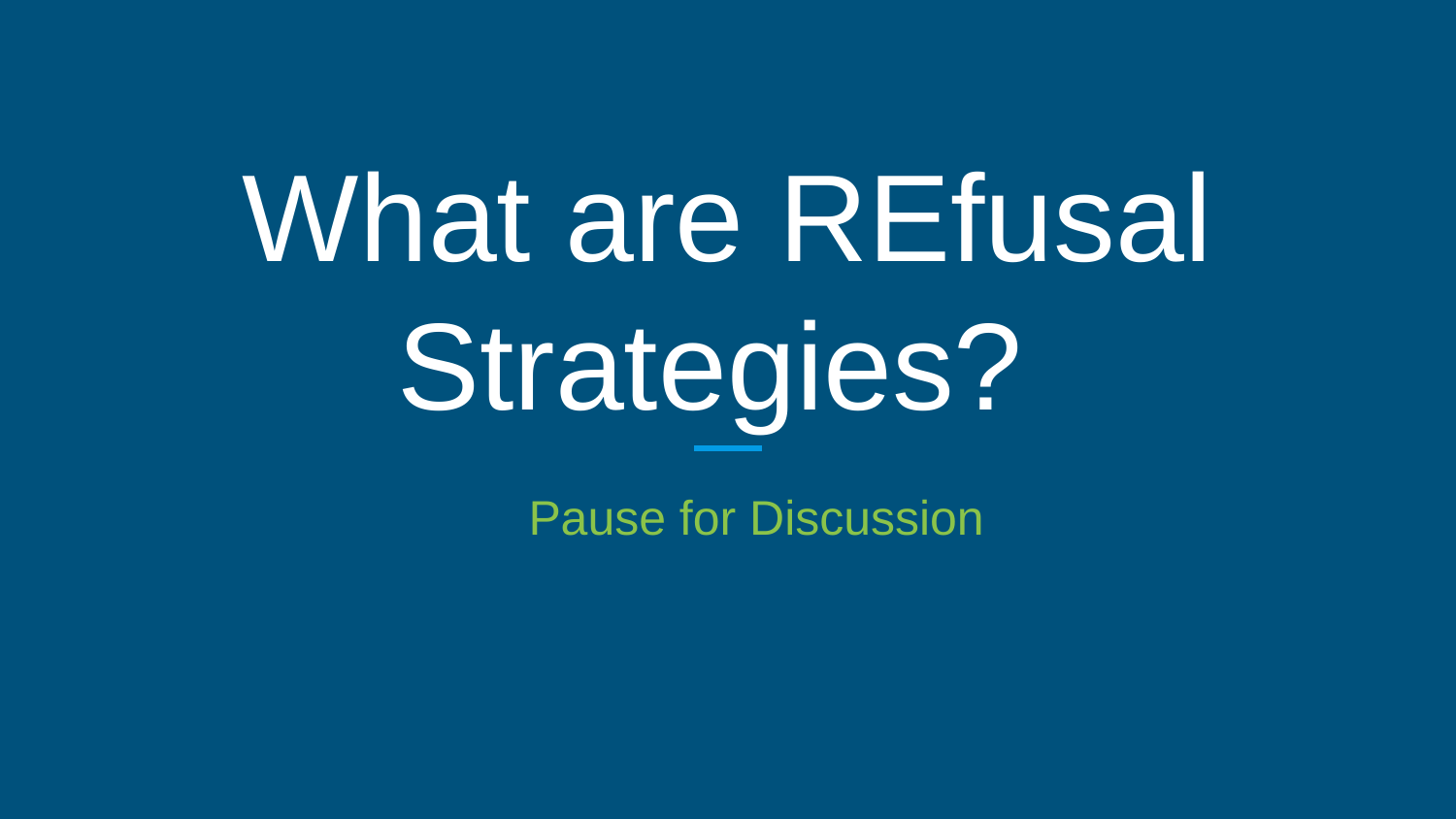

# What are REfusal Strategies?
Pause for Discussion